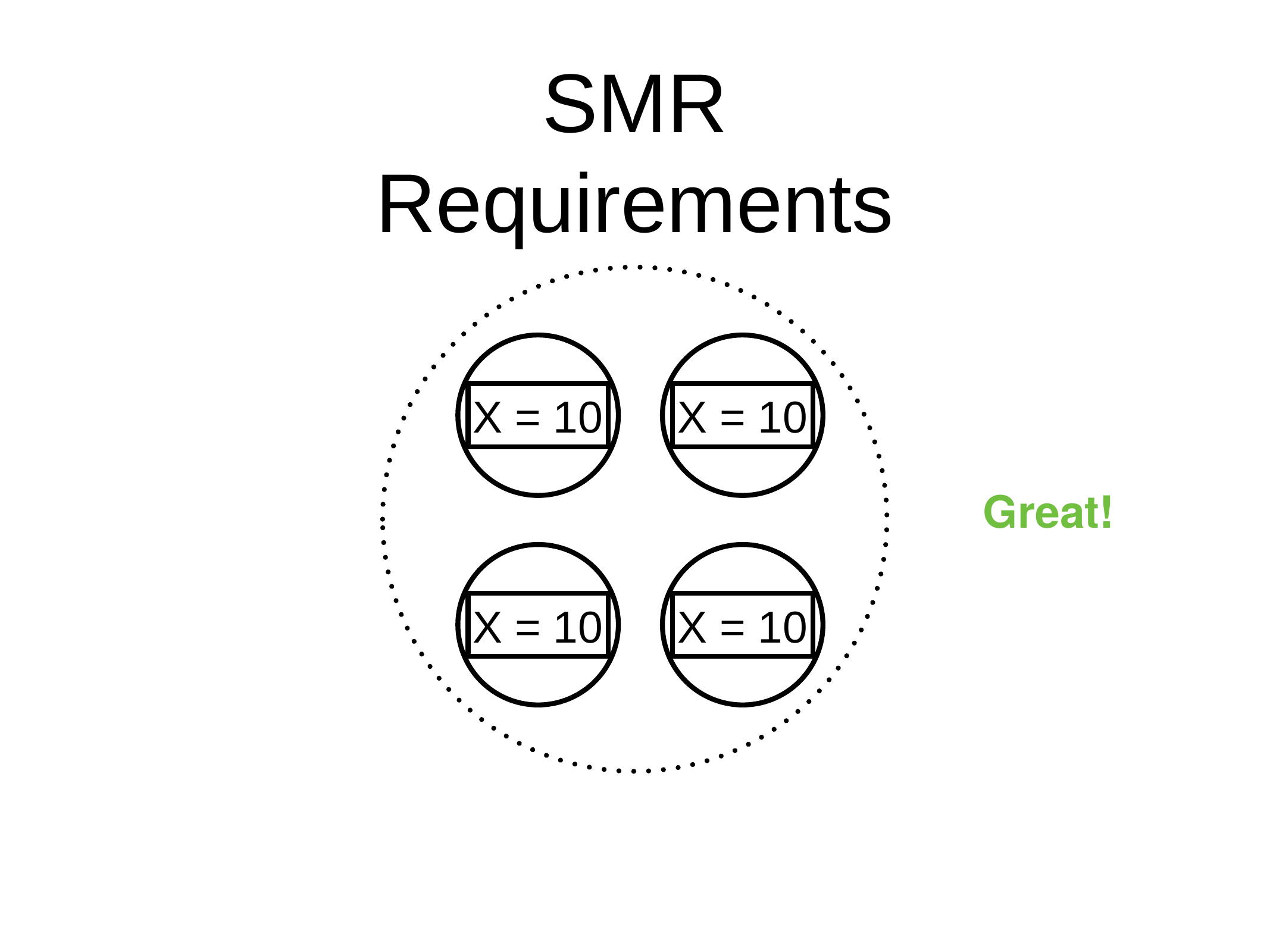

# SMR
Requirements

X = 10

X = 10
Great!

X = 10

X = 10